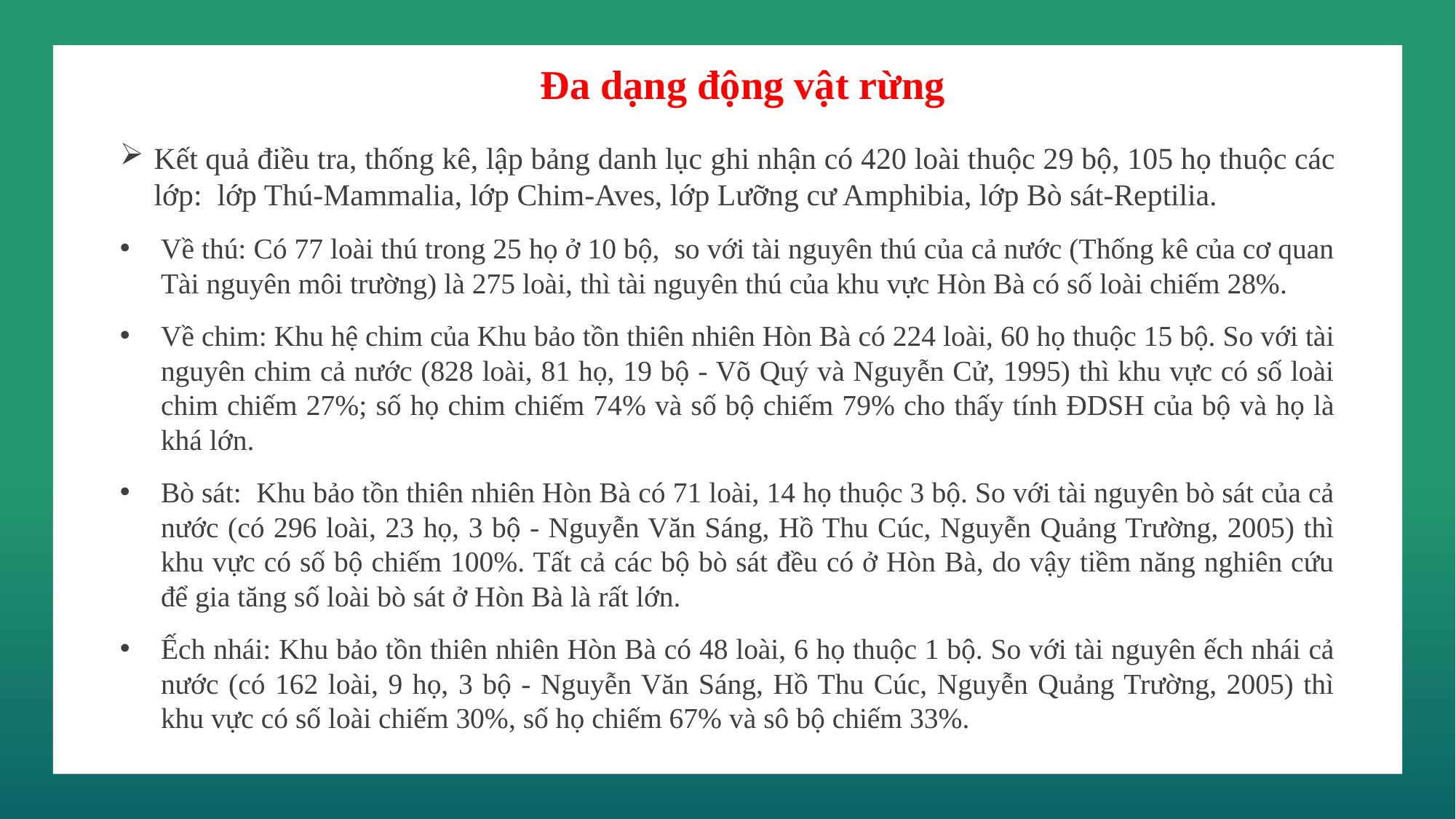

Đa dạng động vật rừng
Kết quả điều tra, thống kê, lập bảng danh lục ghi nhận có 420 loài thuộc 29 bộ, 105 họ thuộc các lớp:  lớp Thú-Mammalia, lớp Chim-Aves, lớp Lưỡng cư Amphibia, lớp Bò sát-Reptilia.
Về thú: Có 77 loài thú trong 25 họ ở 10 bộ,  so với tài nguyên thú của cả nước (Thống kê của cơ quan Tài nguyên môi trường) là 275 loài, thì tài nguyên thú của khu vực Hòn Bà có số loài chiếm 28%.
Về chim: Khu hệ chim của Khu bảo tồn thiên nhiên Hòn Bà có 224 loài, 60 họ thuộc 15 bộ. So với tài nguyên chim cả nước (828 loài, 81 họ, 19 bộ - Võ Quý và Nguyễn Cử, 1995) thì khu vực có số loài chim chiếm 27%; số họ chim chiếm 74% và số bộ chiếm 79% cho thấy tính ĐDSH của bộ và họ là khá lớn.
Bò sát:  Khu bảo tồn thiên nhiên Hòn Bà có 71 loài, 14 họ thuộc 3 bộ. So với tài nguyên bò sát của cả nước (có 296 loài, 23 họ, 3 bộ - Nguyễn Văn Sáng, Hồ Thu Cúc, Nguyễn Quảng Trường, 2005) thì khu vực có số bộ chiếm 100%. Tất cả các bộ bò sát đều có ở Hòn Bà, do vậy tiềm năng nghiên cứu để gia tăng số loài bò sát ở Hòn Bà là rất lớn.
Ếch nhái: Khu bảo tồn thiên nhiên Hòn Bà có 48 loài, 6 họ thuộc 1 bộ. So với tài nguyên ếch nhái cả nước (có 162 loài, 9 họ, 3 bộ - Nguyễn Văn Sáng, Hồ Thu Cúc, Nguyễn Quảng Trường, 2005) thì khu vực có số loài chiếm 30%, số họ chiếm 67% và sô bộ chiếm 33%.